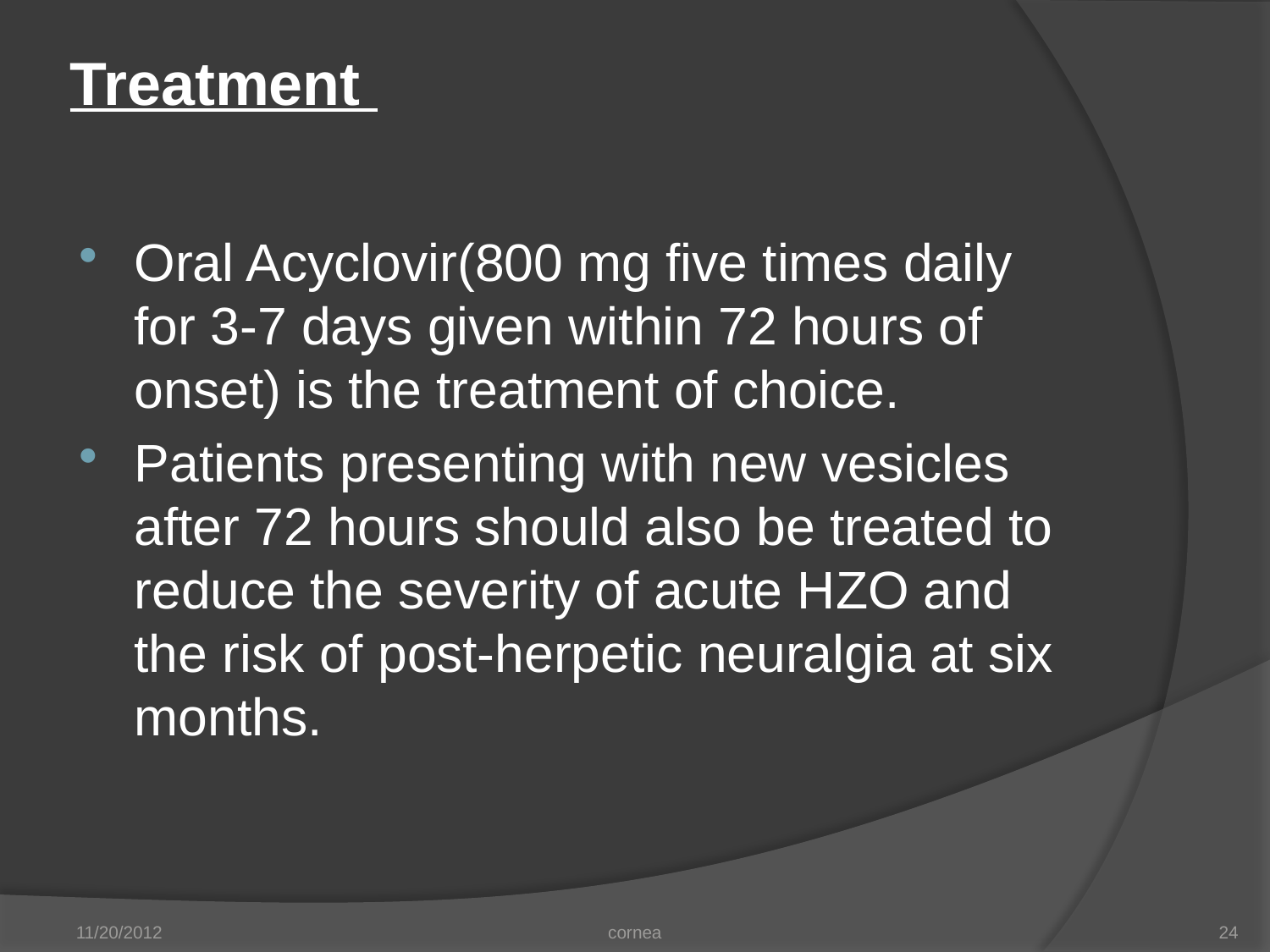

# Treatment
Oral Acyclovir(800 mg five times daily for 3-7 days given within 72 hours of onset) is the treatment of choice.
Patients presenting with new vesicles after 72 hours should also be treated to reduce the severity of acute HZO and the risk of post-herpetic neuralgia at six months.
11/20/2012
cornea
24